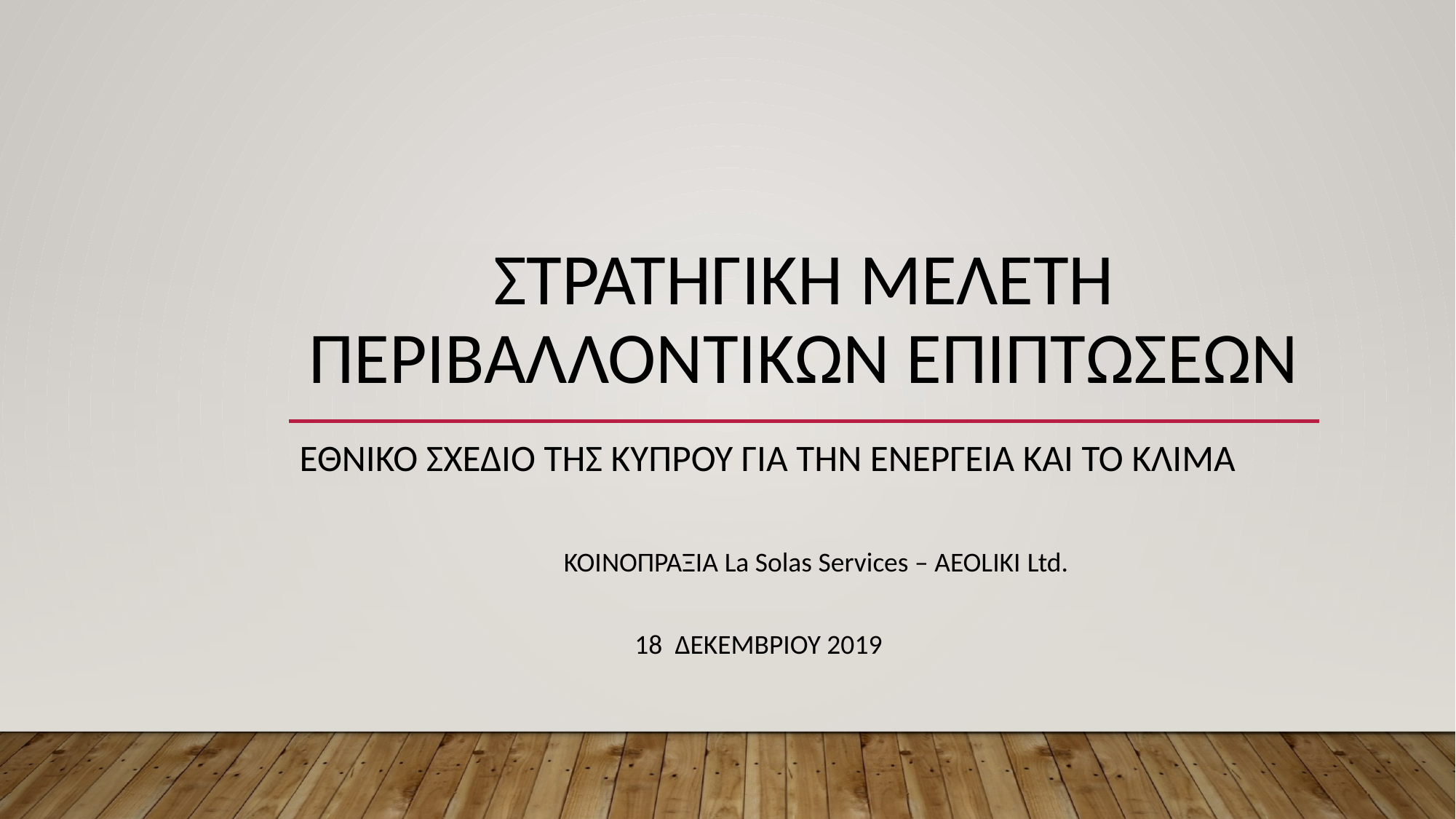

# Στρατηγικη Μελετη περιβαλλοντικων επιπτωσεων
Εθνικο σχεδιο της κυπρου για την ενεργεια και το κλιμα
ΚΟΙΝΟΠΡΑΞΙΑ La Solas Services – AEOLIKI Ltd.
18  ΔΕΚΕΜΒΡΙΟΥ 2019